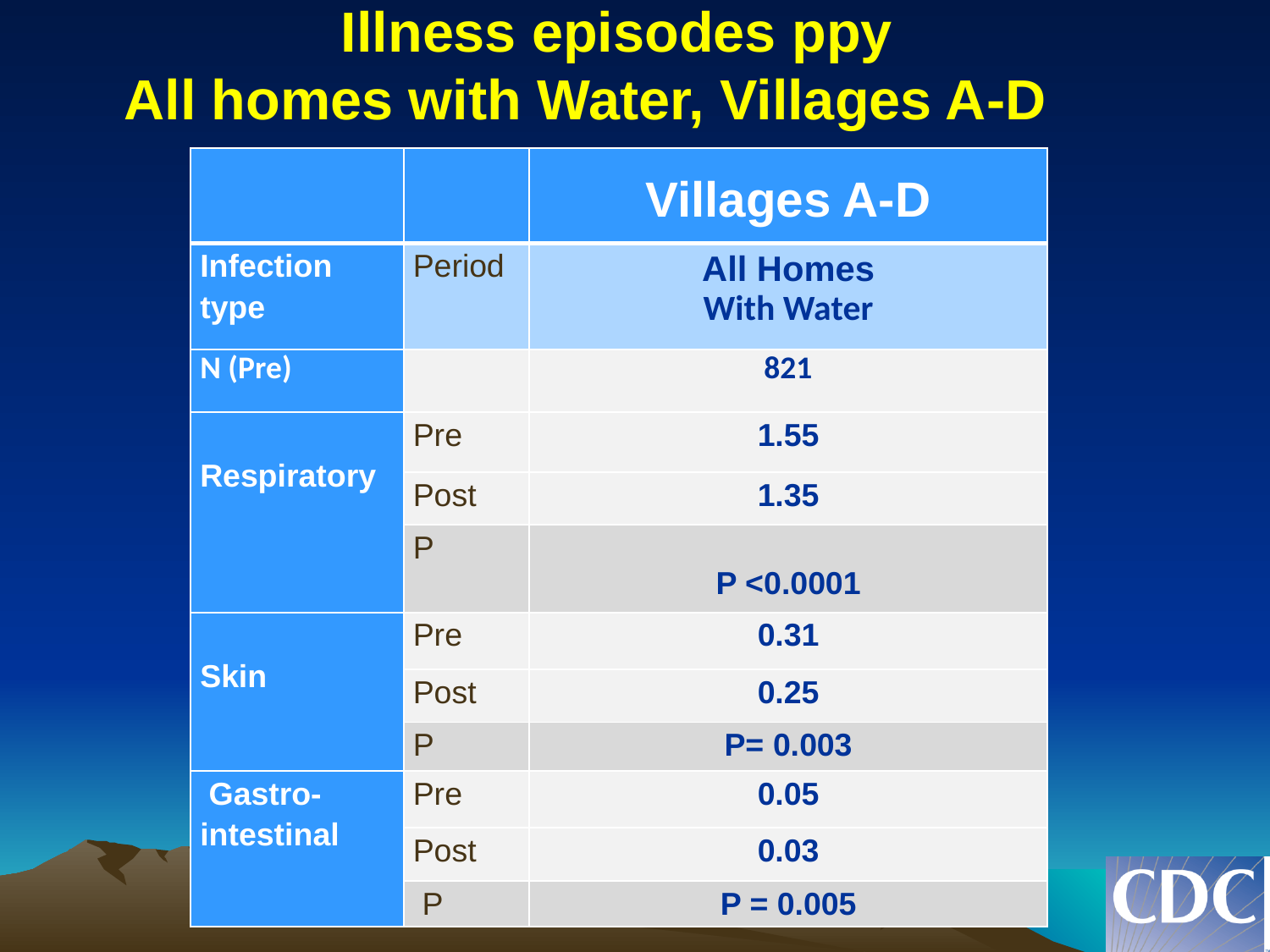

# Illness episodes ppy All homes with Water, Villages A-D
|  |  | Villages A-D |
| --- | --- | --- |
| Infection type | Period | All Homes With Water |
| N (Pre) |  | 821 |
| Respiratory | Pre | 1.55 |
|  | Post | 1.35 |
|  | P | P <0.0001 |
| Skin | Pre | 0.31 |
|  | Post | 0.25 |
|  | P | P= 0.003 |
| Gastro-intestinal | Pre | 0.05 |
|  | Post | 0.03 |
|  | P | P = 0.005 |